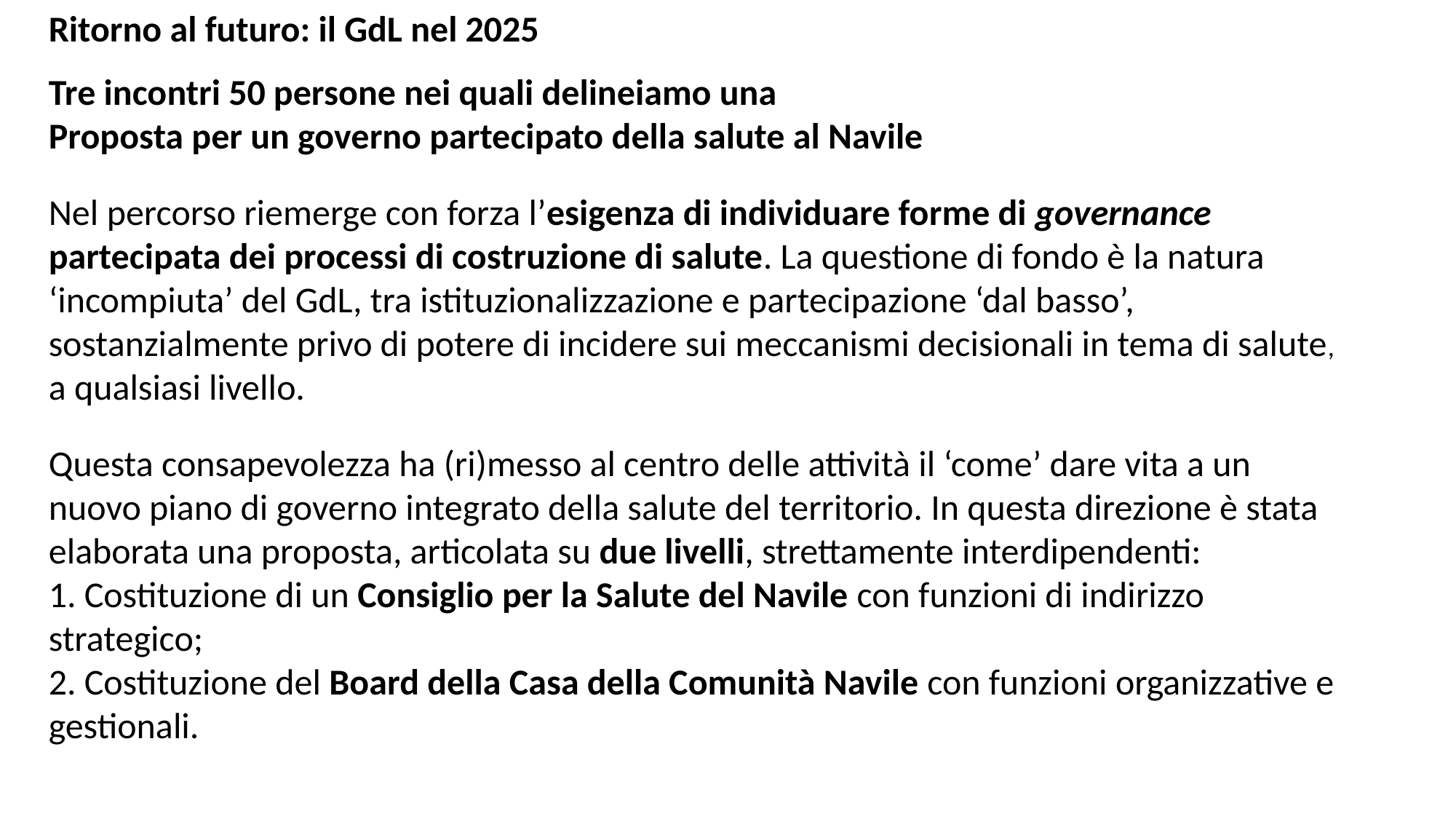

Ritorno al futuro: il GdL nel 2025
Tre incontri 50 persone nei quali delineiamo una
Proposta per un governo partecipato della salute al Navile

Nel percorso riemerge con forza l’esigenza di individuare forme di governance partecipata dei processi di costruzione di salute. La questione di fondo è la natura ‘incompiuta’ del GdL, tra istituzionalizzazione e partecipazione ‘dal basso’, sostanzialmente privo di potere di incidere sui meccanismi decisionali in tema di salute, a qualsiasi livello.

Questa consapevolezza ha (ri)messo al centro delle attività il ‘come’ dare vita a un nuovo piano di governo integrato della salute del territorio. In questa direzione è stata elaborata una proposta, articolata su due livelli, strettamente interdipendenti:
1. Costituzione di un Consiglio per la Salute del Navile con funzioni di indirizzo strategico;
2. Costituzione del Board della Casa della Comunità Navile con funzioni organizzative e gestionali.